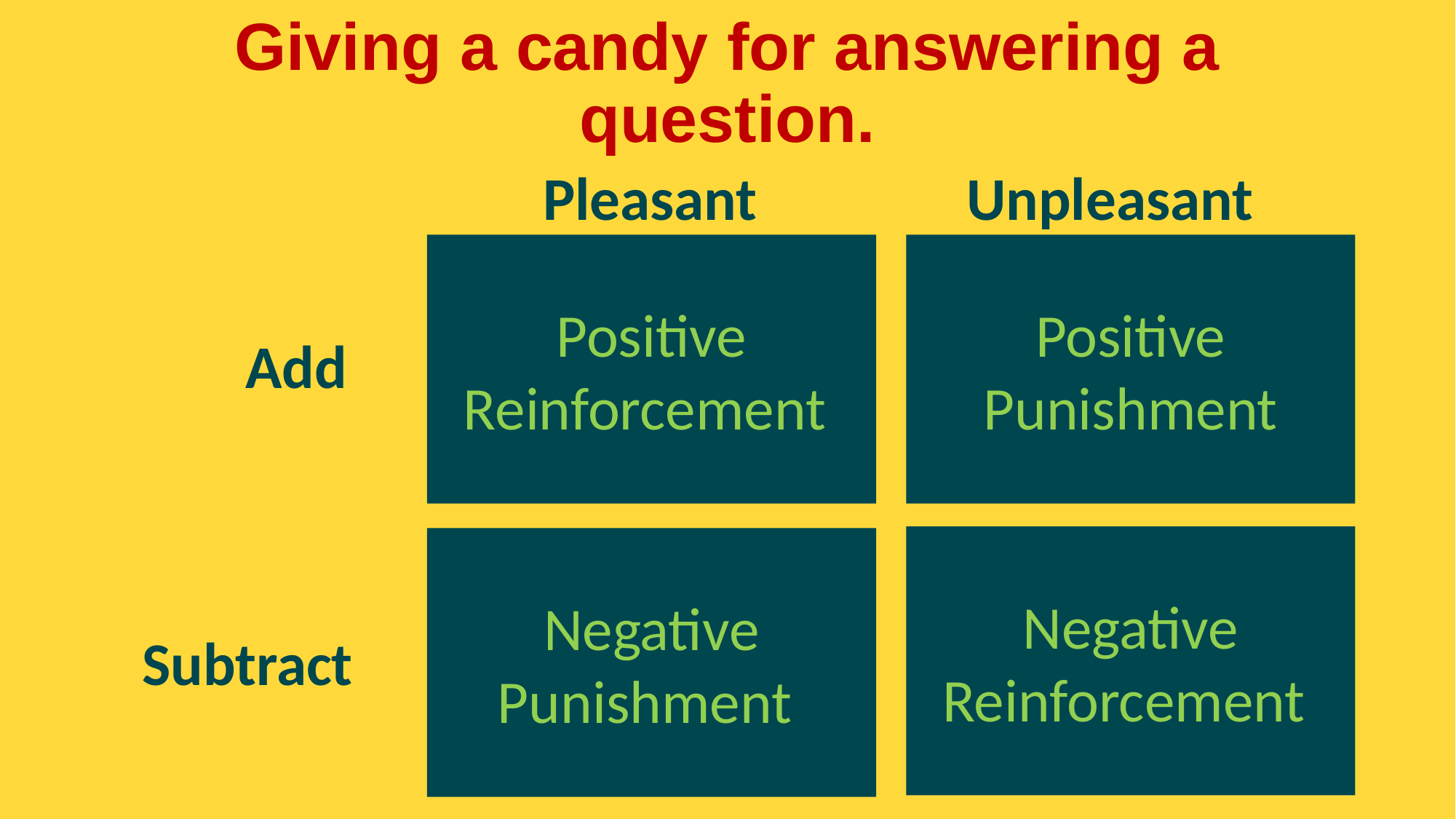

# Giving a candy for answering a question.
Pleasant
Unpleasant
Positive Reinforcement
Positive Punishment
Add
Negative Reinforcement
Negative Punishment
Subtract